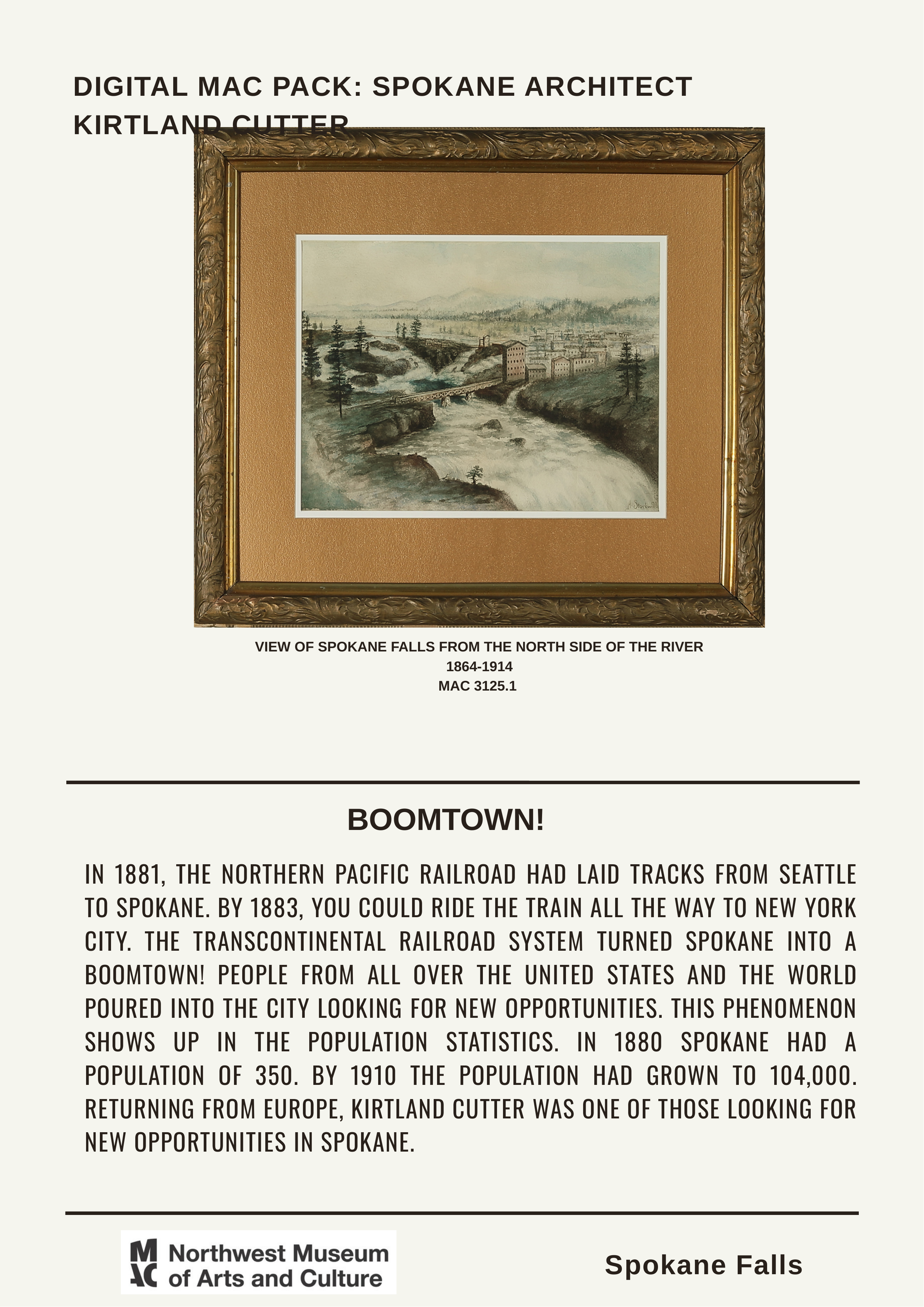

DIGITAL MAC PACK: SPOKANE ARCHITECT KIRTLAND CUTTER

VIEW OF SPOKANE FALLS FROM THE NORTH SIDE OF THE RIVER 1864-1914
MAC 3125.1

BOOMTOWN!
IN 1881, THE NORTHERN PACIFIC RAILROAD HAD LAID TRACKS FROM SEATTLE TO SPOKANE. BY 1883, YOU COULD RIDE THE TRAIN ALL THE WAY TO NEW YORK CITY. THE TRANSCONTINENTAL RAILROAD SYSTEM TURNED SPOKANE INTO A BOOMTOWN! PEOPLE FROM ALL OVER THE UNITED STATES AND THE WORLD POURED INTO THE CITY LOOKING FOR NEW OPPORTUNITIES. THIS PHENOMENON SHOWS UP IN THE POPULATION STATISTICS. IN 1880 SPOKANE HAD A POPULATION OF 350. BY 1910 THE POPULATION HAD GROWN TO 104,000. RETURNING FROM EUROPE, KIRTLAND CUTTER WAS ONE OF THOSE LOOKING FOR NEW OPPORTUNITIES IN SPOKANE.

Spokane Falls